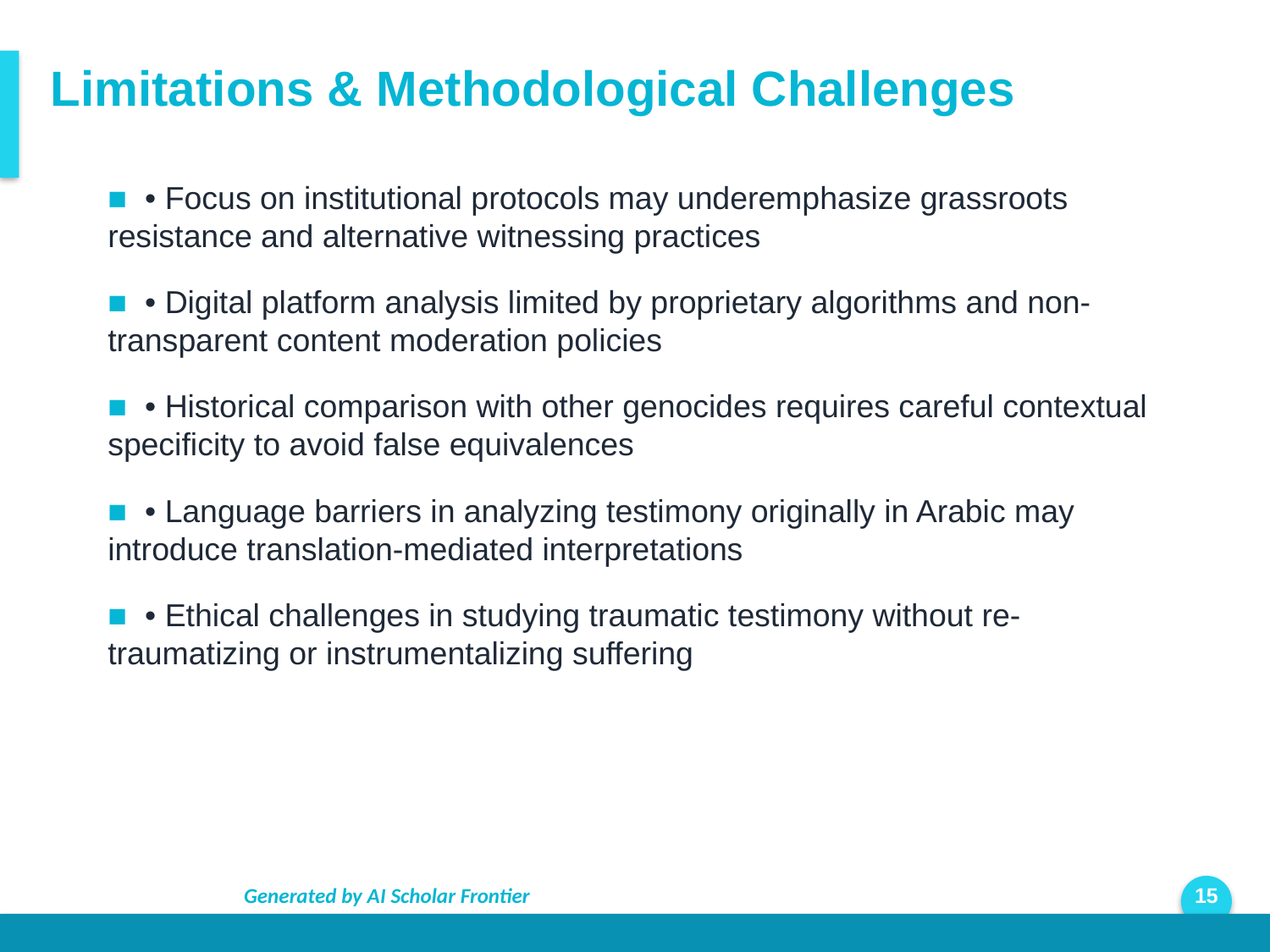

Limitations & Methodological Challenges
■  • Focus on institutional protocols may underemphasize grassroots resistance and alternative witnessing practices
■  • Digital platform analysis limited by proprietary algorithms and non-transparent content moderation policies
■  • Historical comparison with other genocides requires careful contextual specificity to avoid false equivalences
■  • Language barriers in analyzing testimony originally in Arabic may introduce translation-mediated interpretations
■  • Ethical challenges in studying traumatic testimony without re-traumatizing or instrumentalizing suffering
Generated by AI Scholar Frontier

15